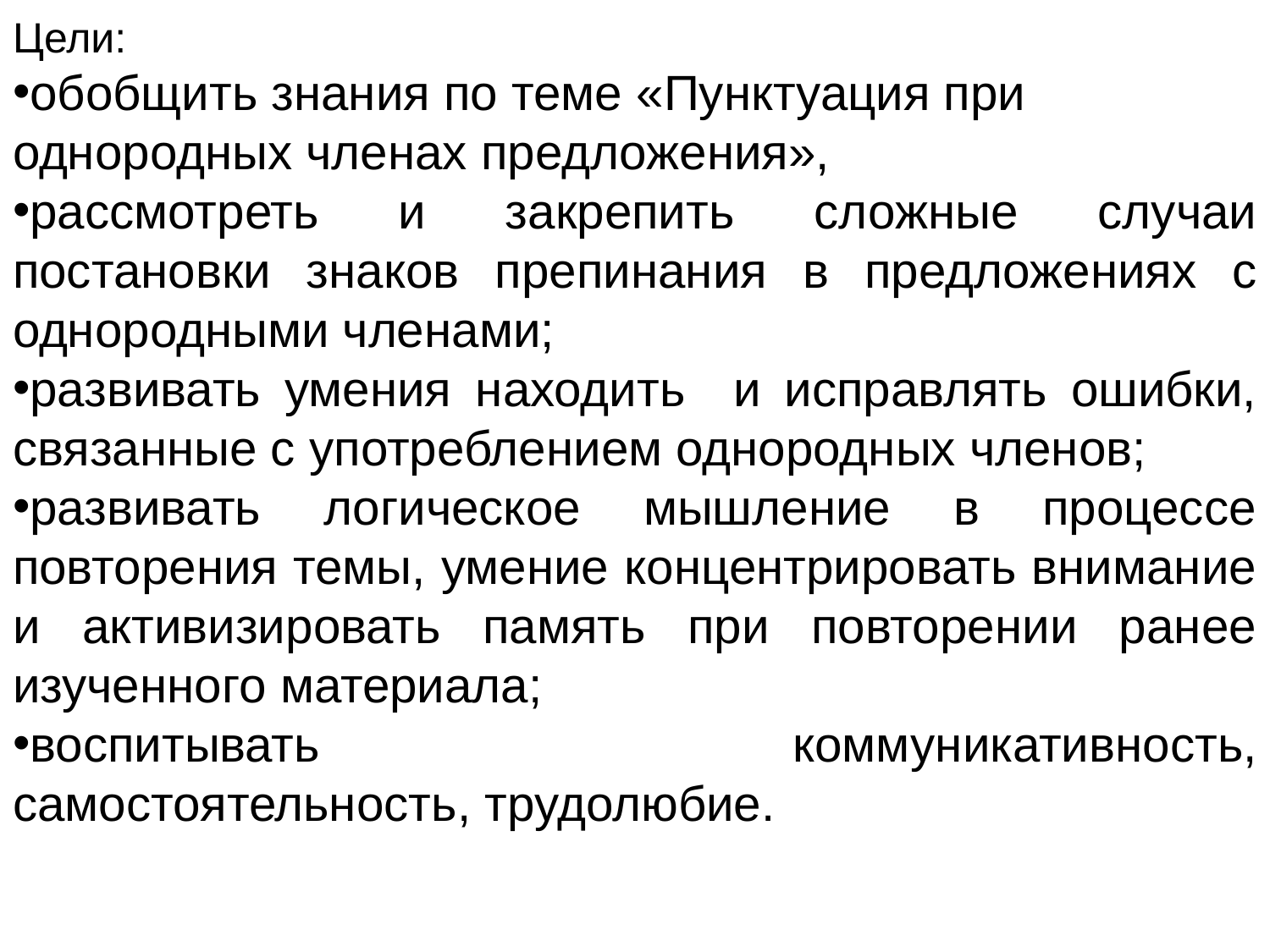

Цели:
обобщить знания по теме «Пунктуация при однородных членах предложения»,
рассмотреть и закрепить сложные случаи постановки знаков препинания в предложениях с однородными членами;
развивать умения находить  и исправлять ошибки, связанные с употреблением однородных членов;
развивать логическое мышление в процессе повторения темы, умение концентрировать внимание и активизировать память при повторении ранее изученного материала;
воспитывать коммуникативность, самостоятельность, трудолюбие.